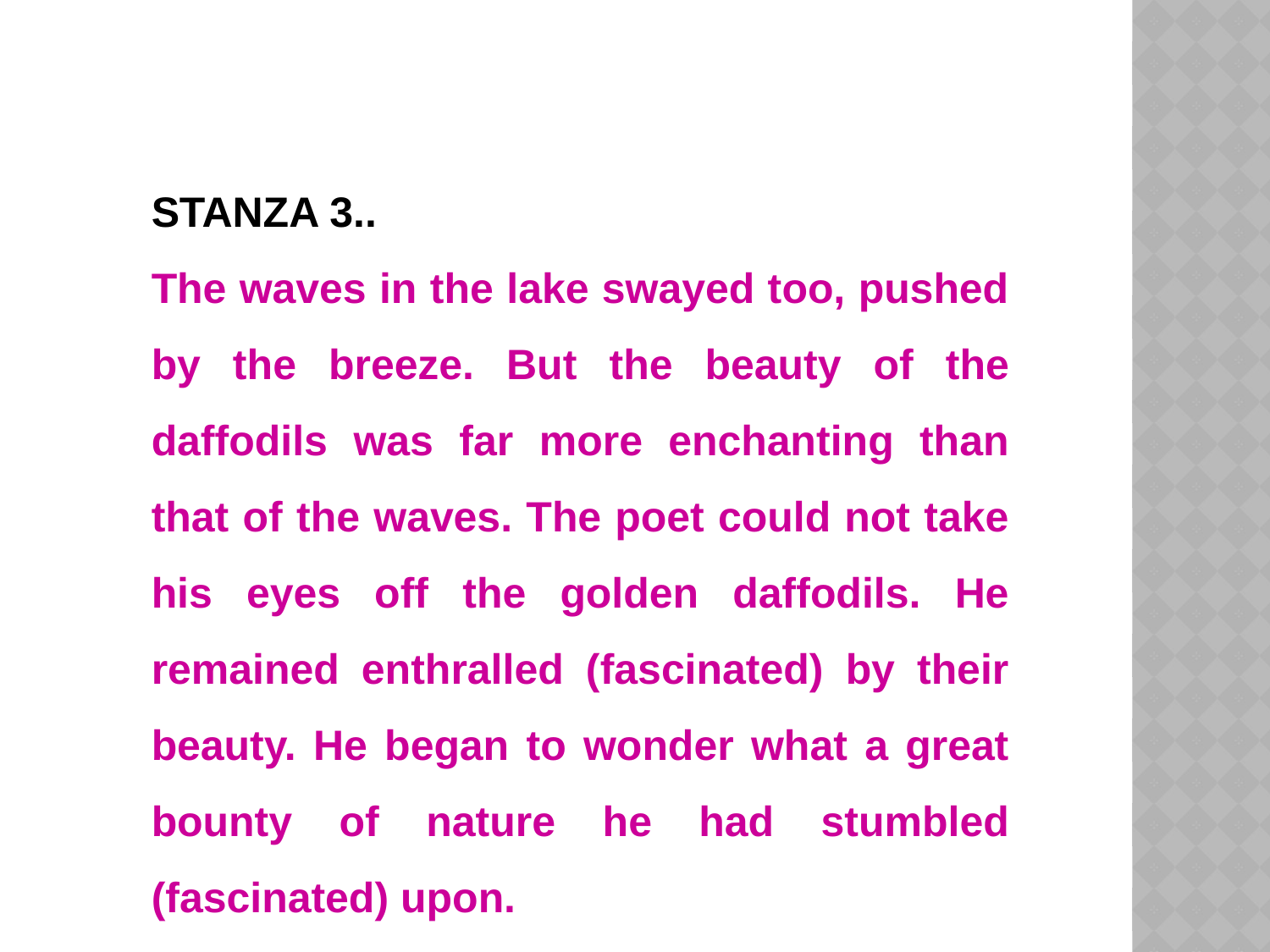

STANZA 3..
The waves in the lake swayed too, pushed by the breeze. But the beauty of the daffodils was far more enchanting than that of the waves. The poet could not take his eyes off the golden daffodils. He remained enthralled (fascinated) by their beauty. He began to wonder what a great bounty of nature he had stumbled (fascinated) upon.